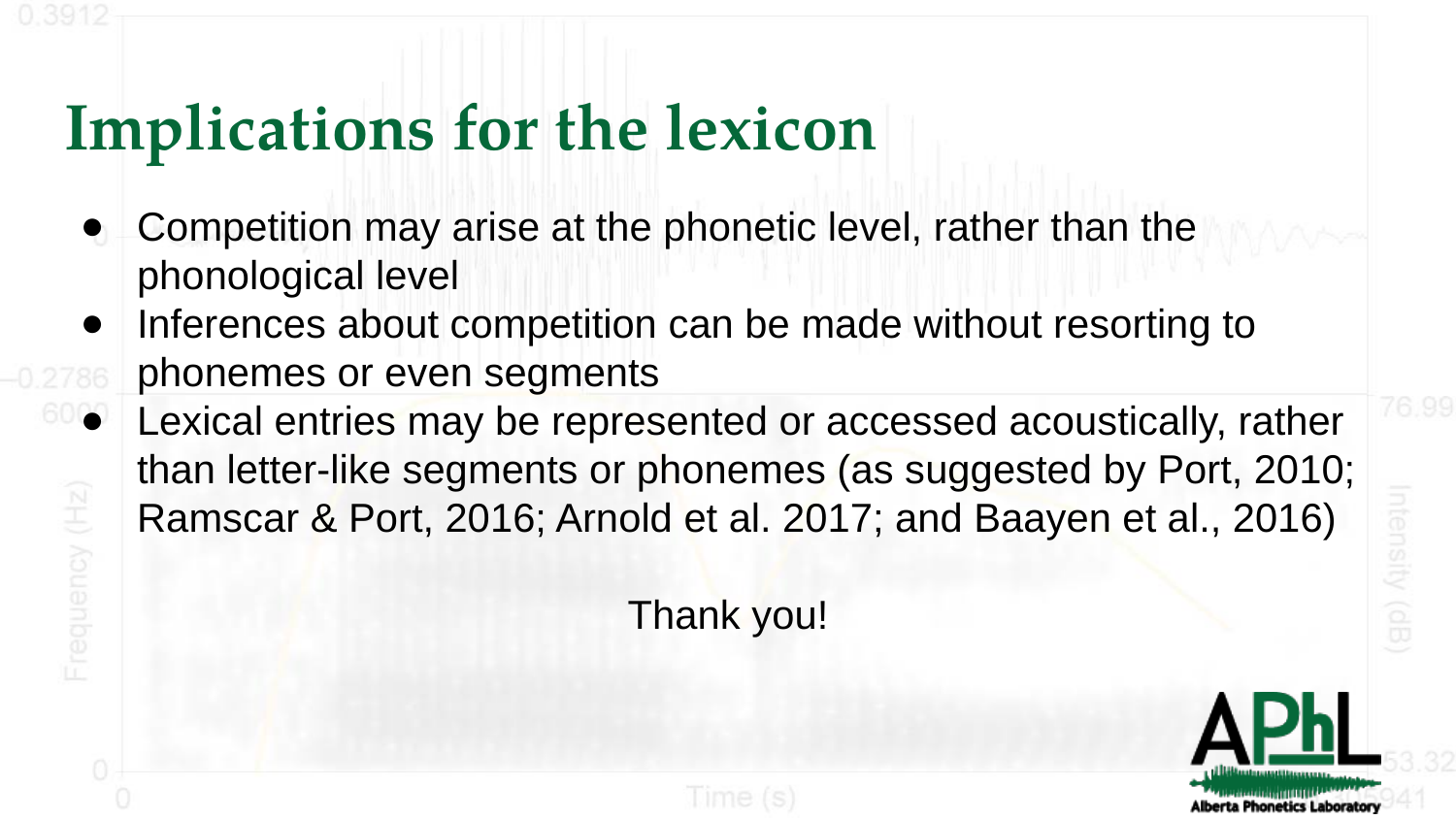

# Implications for the lexicon
Competition may arise at the phonetic level, rather than the phonological level
Inferences about competition can be made without resorting to phonemes or even segments
Lexical entries may be represented or accessed acoustically, rather than letter-like segments or phonemes (as suggested by Port, 2010; Ramscar & Port, 2016; Arnold et al. 2017; and Baayen et al., 2016)

Thank you!